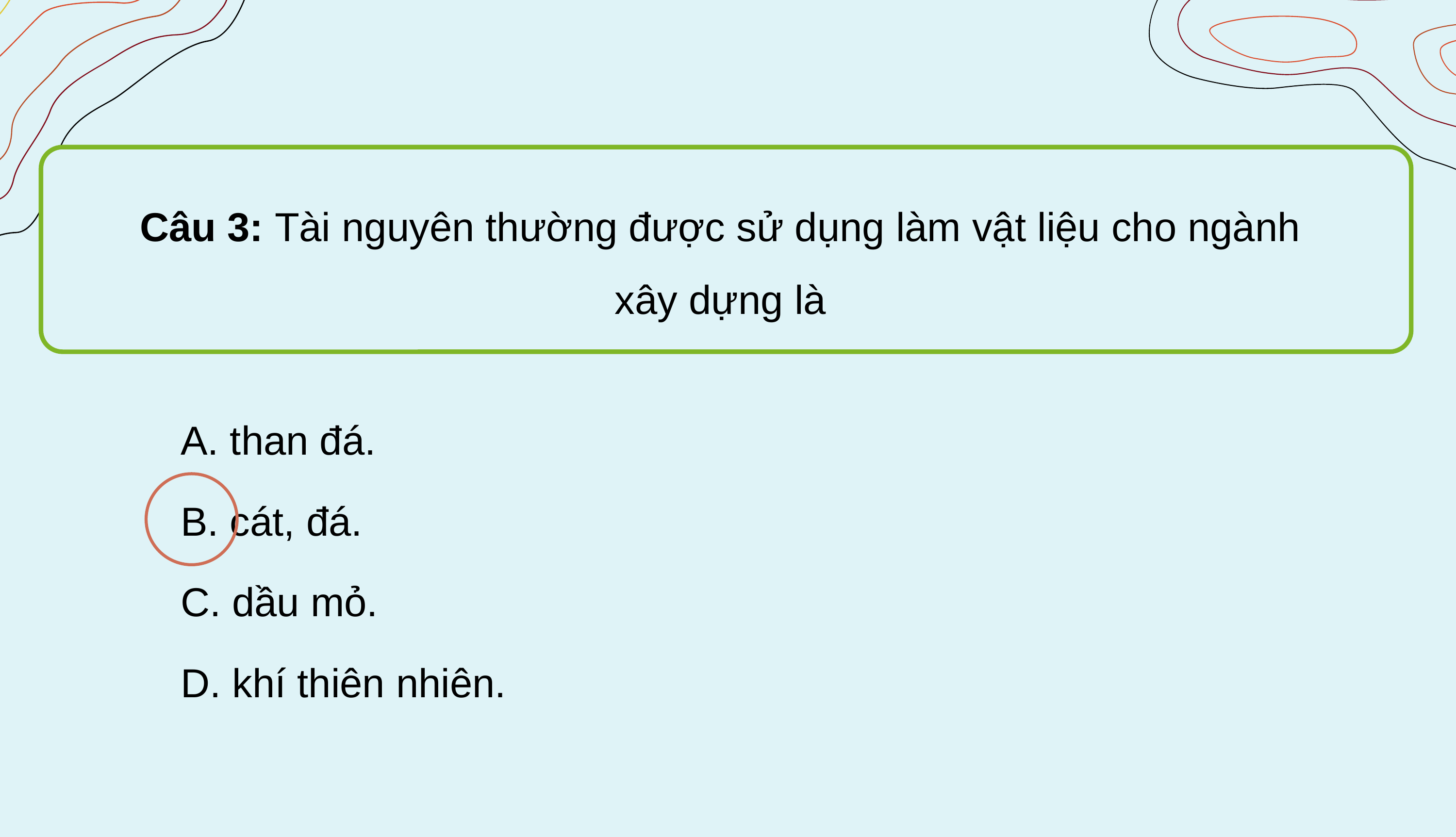

Câu 3: Tài nguyên thường được sử dụng làm vật liệu cho ngành
xây dựng là
A. than đá.
B. cát, đá.
C. dầu mỏ.
D. khí thiên nhiên.